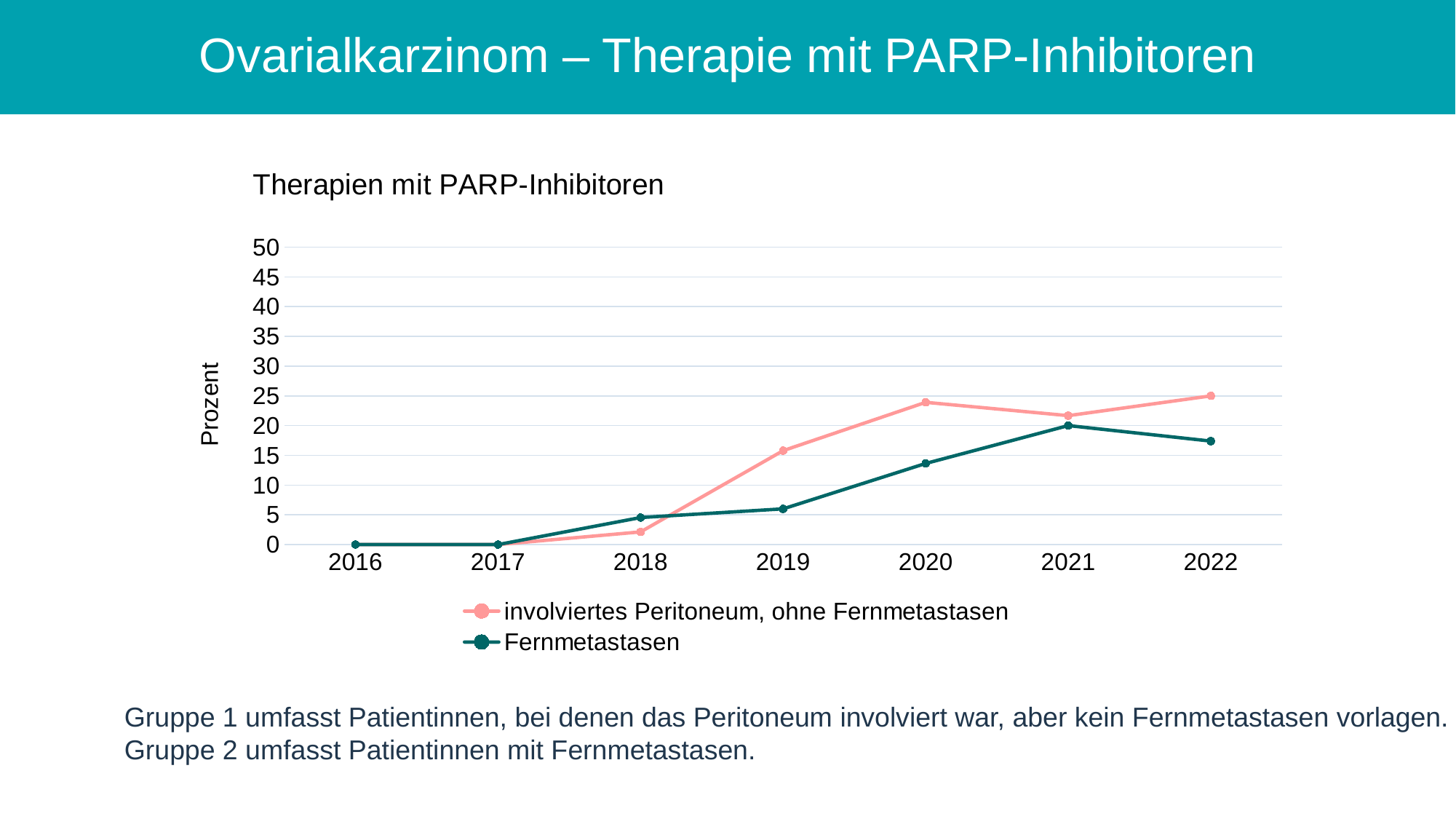

Ovarialkarzinom – Therapie mit PARP-Inhibitoren

### Chart: Therapien mit PARP-Inhibitoren

| Category | involviertes Peritoneum, ohne Fernmetastasen | Fernmetastasen |
|---|---|---|
| 2016 | 0.0 | 0.0 |
| 2017 | 0.0 | 0.0 |
| 2018 | 2.127659574468085 | 4.545454545454546 |
| 2019 | 15.789473684210526 | 6.0 |
| 2020 | 23.91304347826087 | 13.636363636363635 |
| 2021 | 21.666666666666668 | 20.0 |
| 2022 | 25.0 | 17.391304347826086 |
Gruppe 1 umfasst Patientinnen, bei denen das Peritoneum involviert war, aber kein Fernmetastasen vorlagen.
Gruppe 2 umfasst Patientinnen mit Fernmetastasen.